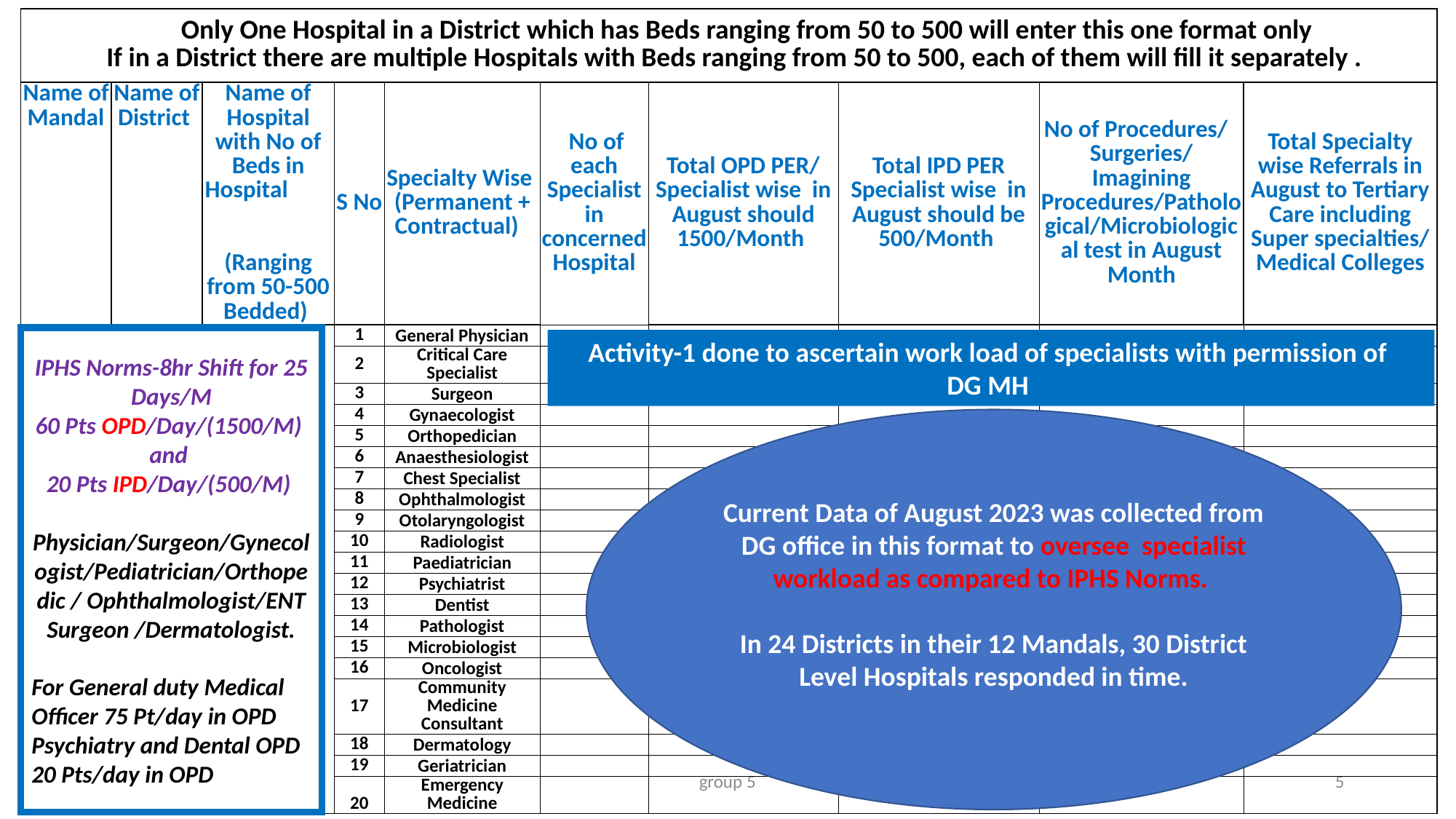

| Only One Hospital in a District which has Beds ranging from 50 to 500 will enter this one format only If in a District there are multiple Hospitals with Beds ranging from 50 to 500, each of them will fill it separately . |  |  |  |  |  |  |  |  |  |
| --- | --- | --- | --- | --- | --- | --- | --- | --- | --- |
| Name of Mandal | Name of District | Name of Hospital with No of Beds in Hospital (Ranging from 50-500 Bedded) | S No | Specialty Wise (Permanent + Contractual) | No of each Specialist in concerned Hospital | Total OPD PER/ Specialist wise in August should 1500/Month | Total IPD PER Specialist wise in August should be 500/Month | No of Procedures/ Surgeries/ Imagining Procedures/Pathological/Microbiological test in August Month | Total Specialty wise Referrals in August to Tertiary Care including Super specialties/ Medical Colleges |
|  |  |  | 1 | General Physician |  |  |  |  |  |
|  |  |  | 2 | Critical Care Specialist |  |  |  |  |  |
|  |  |  | 3 | Surgeon |  |  |  |  |  |
|  |  |  | 4 | Gynaecologist |  |  |  |  |  |
|  |  |  | 5 | Orthopedician |  |  |  |  |  |
|  |  |  | 6 | Anaesthesiologist |  |  |  |  |  |
|  |  |  | 7 | Chest Specialist |  |  |  |  |  |
|  |  |  | 8 | Ophthalmologist |  |  |  |  |  |
|  |  |  | 9 | Otolaryngologist |  |  |  |  |  |
|  |  |  | 10 | Radiologist |  |  |  |  |  |
|  |  |  | 11 | Paediatrician |  |  |  |  |  |
|  |  |  | 12 | Psychiatrist |  |  |  |  |  |
|  |  |  | 13 | Dentist |  |  |  |  |  |
|  |  |  | 14 | Pathologist |  |  |  |  |  |
|  |  |  | 15 | Microbiologist |  |  |  |  |  |
|  |  |  | 16 | Oncologist |  |  |  |  |  |
|  |  |  | 17 | Community Medicine Consultant |  |  |  |  |  |
|  |  |  | 18 | Dermatology |  |  |  |  |  |
|  |  |  | 19 | Geriatrician |  |  |  |  |  |
|  |  |  | 20 | Emergency Medicine |  |  |  |  |  |
IPHS Norms-8hr Shift for 25 Days/M
60 Pts OPD/Day/(1500/M)
and
20 Pts IPD/Day/(500/M)
 Physician/Surgeon/Gynecologist/Pediatrician/Orthopedic / Ophthalmologist/ENT Surgeon /Dermatologist.

For General duty Medical Officer 75 Pt/day in OPD
Psychiatry and Dental OPD 20 Pts/day in OPD
Activity-1 done to ascertain work load of specialists with permission of
DG MH
Current Data of August 2023 was collected from DG office in this format to oversee  specialist workload as compared to IPHS Norms.

In 24 Districts in their 12 Mandals, 30 District Level Hospitals responded in time.

group 5
5